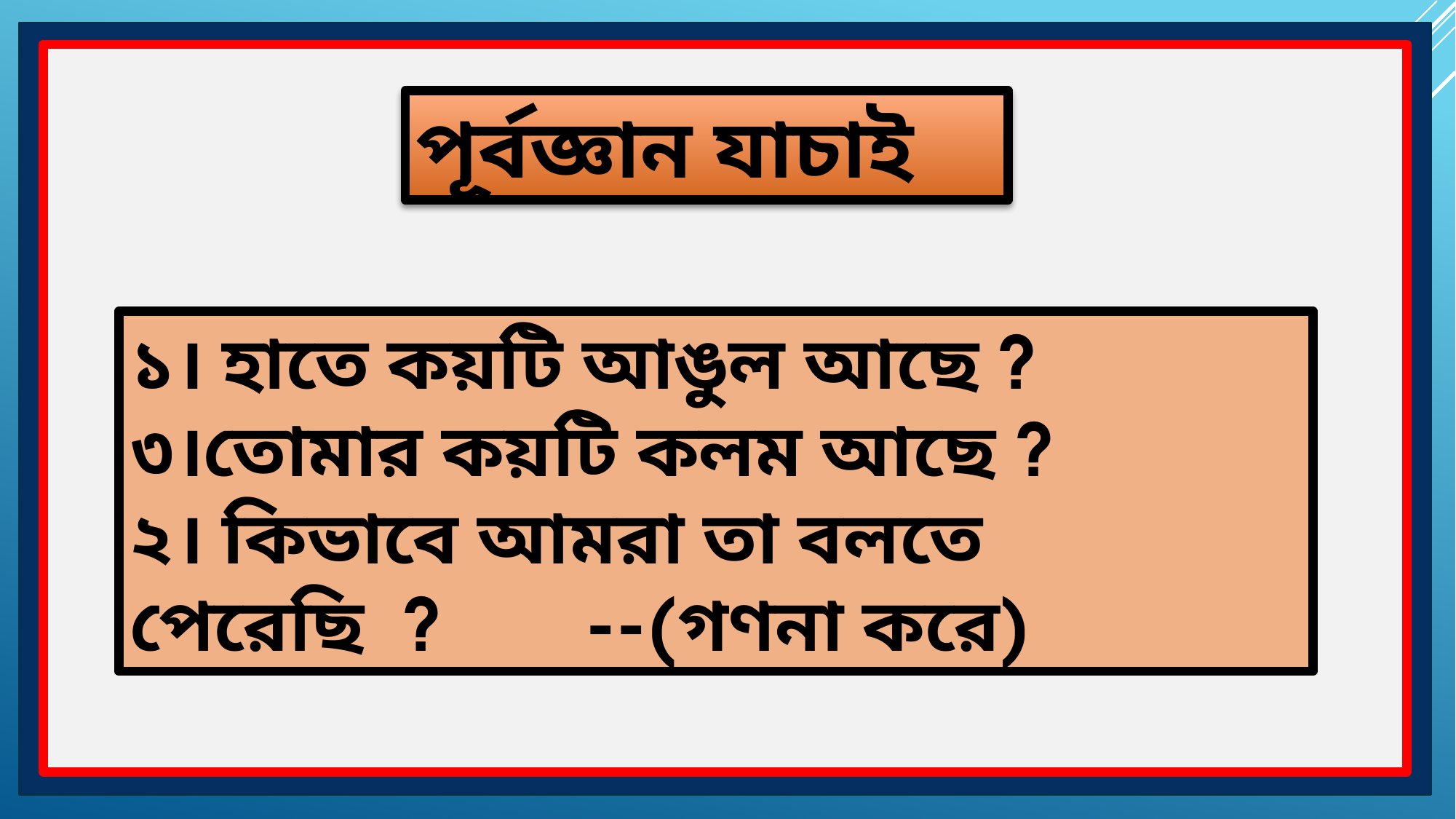

পূর্বজ্ঞান যাচাই
১। হাতে কয়টি আঙুল আছে ?
৩।তোমার কয়টি কলম আছে ?
২। কিভাবে আমরা তা বলতে পেরেছি  ?       --(গণনা করে)